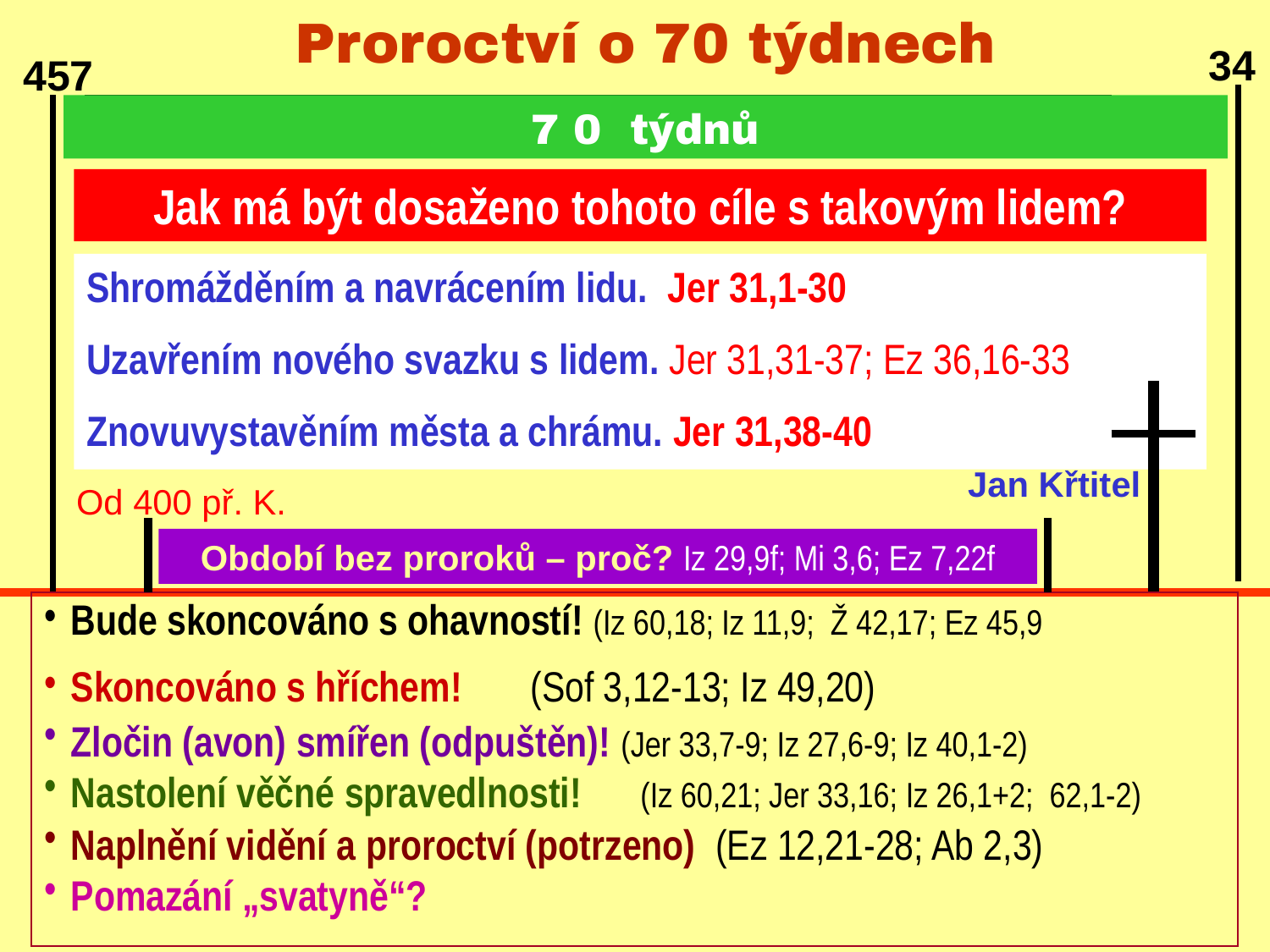

Proroctví o 70 týdnech
34
457

7 0  týdnů
Jak má být dosaženo tohoto cíle s takovým lidem?
Shromážděním a navrácením lidu.  Jer 31,1-30
Uzavřením nového svazku s lidem. Jer 31,31-37; Ez 36,16-33
Znovuvystavěním města a chrámu. Jer 31,38-40
Jan Křtitel
Od 400 př. K.
Období bez proroků – proč? Iz 29,9f; Mi 3,6; Ez 7,22f
Bude skoncováno s ohavností! (Iz 60,18; Iz 11,9;  Ž 42,17; Ez 45,9
Skoncováno s hříchem!       (Sof 3,12-13; Iz 49,20)
Zločin (avon) smířen (odpuštěn)! (Jer 33,7-9; Iz 27,6-9; Iz 40,1-2)
Nastolení věčné spravedlnosti!      (Iz 60,21; Jer 33,16; Iz 26,1+2;  62,1-2)
Naplnění vidění a proroctví (potrzeno)  (Ez 12,21-28; Ab 2,3)
Pomazání „svatyně“?